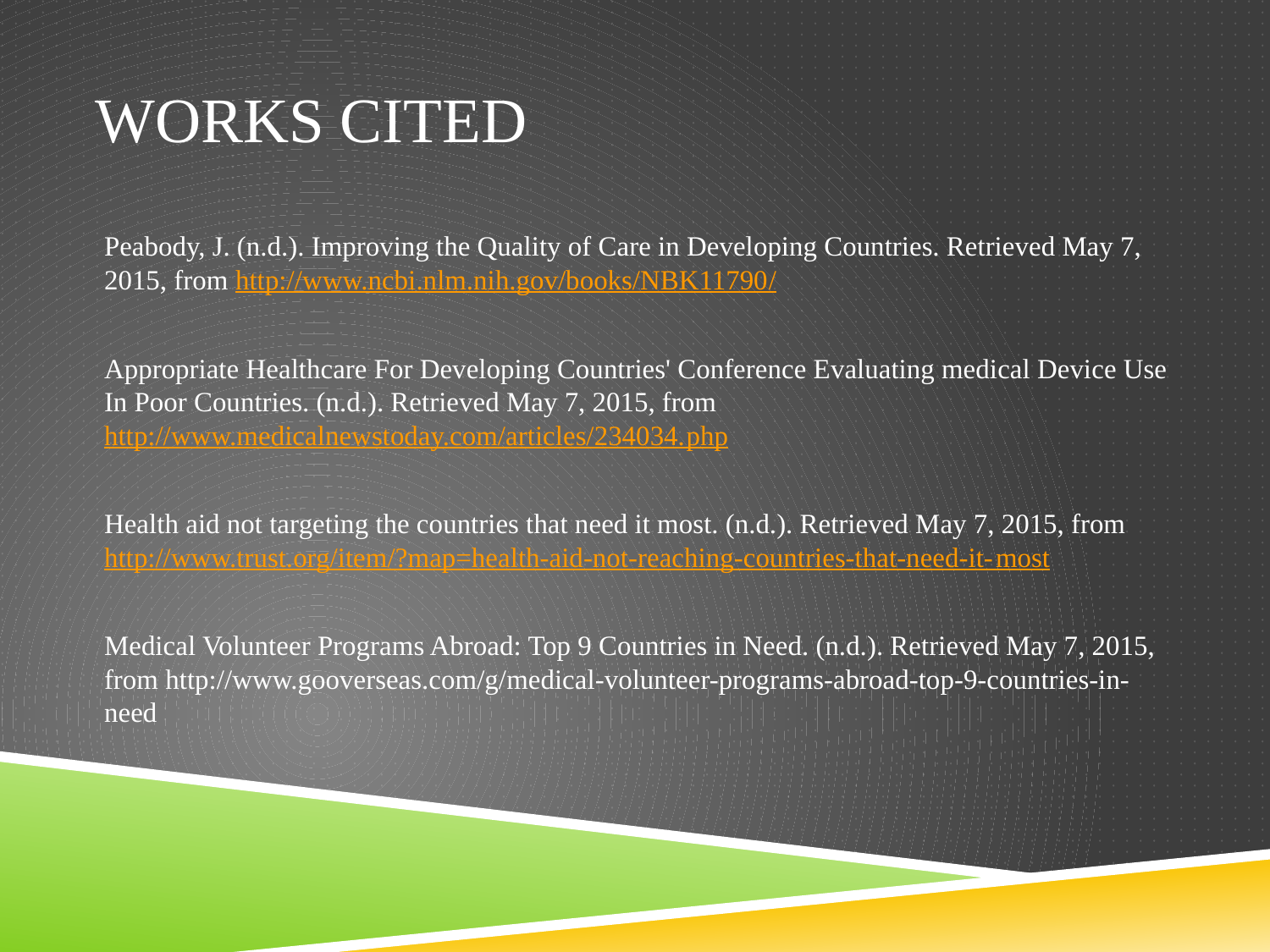

# Works cited
Peabody, J. (n.d.). Improving the Quality of Care in Developing Countries. Retrieved May 7, 2015, from http://www.ncbi.nlm.nih.gov/books/NBK11790/

Appropriate Healthcare For Developing Countries' Conference Evaluating medical Device Use In Poor Countries. (n.d.). Retrieved May 7, 2015, from http://www.medicalnewstoday.com/articles/234034.php

Health aid not targeting the countries that need it most. (n.d.). Retrieved May 7, 2015, from http://www.trust.org/item/?map=health-aid-not-reaching-countries-that-need-it-most

Medical Volunteer Programs Abroad: Top 9 Countries in Need. (n.d.). Retrieved May 7, 2015, from http://www.gooverseas.com/g/medical-volunteer-programs-abroad-top-9-countries-in-need